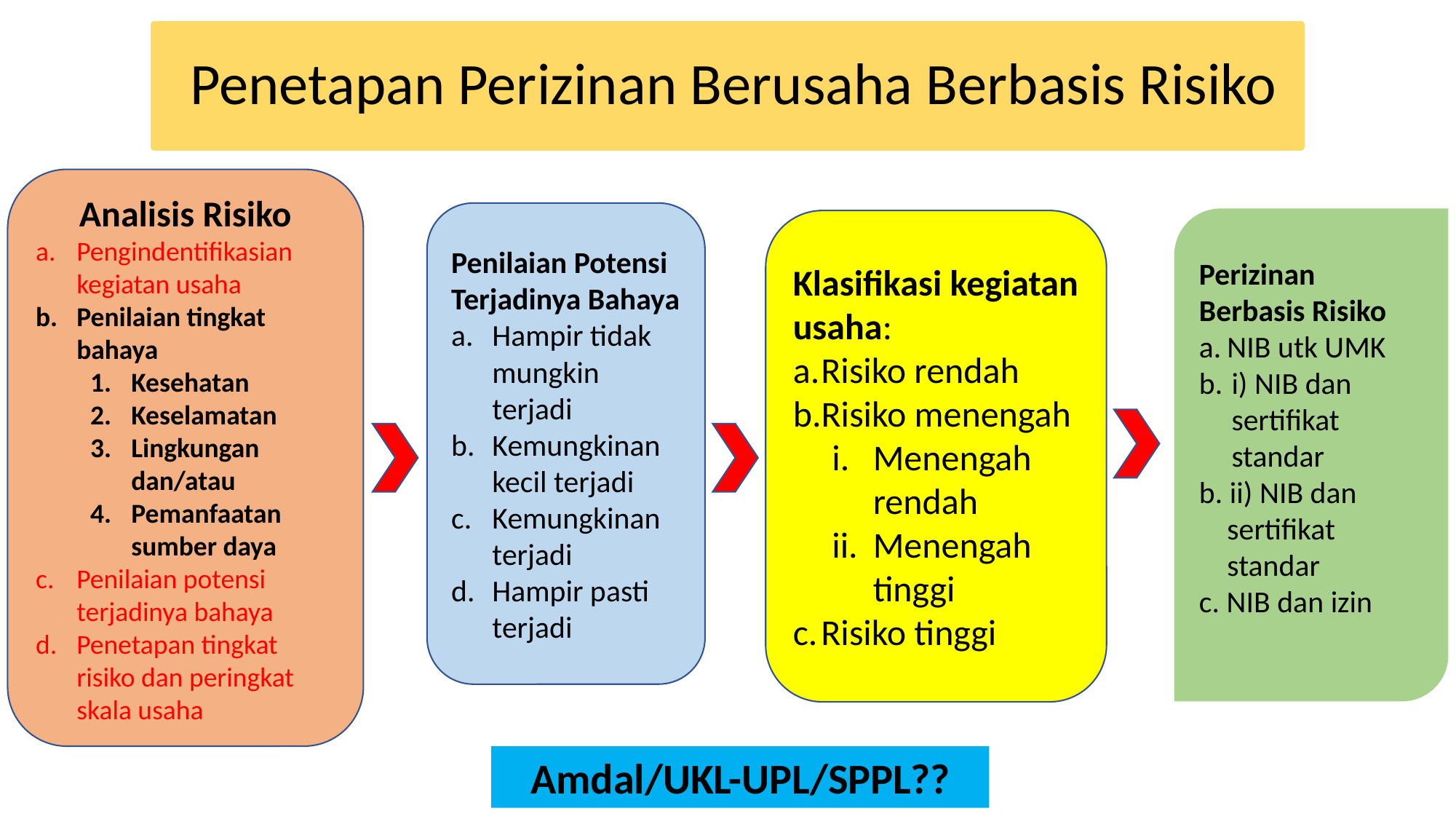

# Penetapan Perizinan Berusaha Berbasis Risiko
Analisis Risiko
Pengindentifikasian kegiatan usaha
Penilaian tingkat bahaya
Kesehatan
Keselamatan
Lingkungan dan/atau
Pemanfaatan sumber daya
Penilaian potensi terjadinya bahaya
Penetapan tingkat risiko dan peringkat skala usaha
Penilaian Potensi Terjadinya Bahaya
Hampir tidak mungkin terjadi
Kemungkinan kecil terjadi
Kemungkinan terjadi
Hampir pasti terjadi
Perizinan Berbasis Risiko
NIB utk UMK
i) NIB dan sertifikat standar
b. ii) NIB dan sertifikat standar
c. NIB dan izin

Klasifikasi kegiatan usaha:
Risiko rendah
Risiko menengah
Menengah rendah
Menengah tinggi
Risiko tinggi

Amdal/UKL-UPL/SPPL??